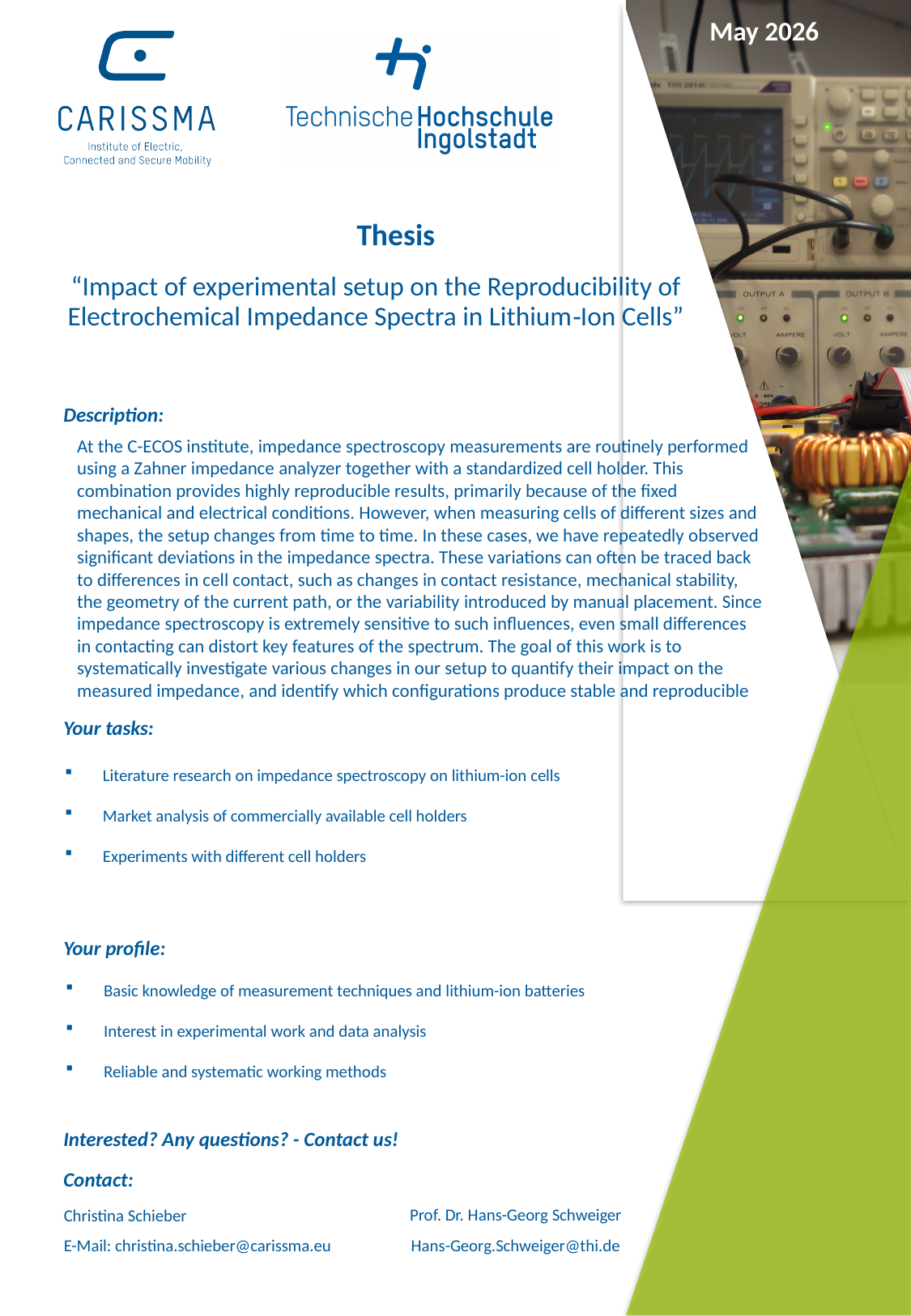

May 2026
Thesis
“Impact of experimental setup on the Reproducibility of Electrochemical Impedance Spectra in Lithium‑Ion Cells”
Description:
At the C-ECOS institute, impedance spectroscopy measurements are routinely performed using a Zahner impedance analyzer together with a standardized cell holder. This combination provides highly reproducible results, primarily because of the fixed mechanical and electrical conditions. However, when measuring cells of different sizes and shapes, the setup changes from time to time. In these cases, we have repeatedly observed significant deviations in the impedance spectra. These variations can often be traced back to differences in cell contact, such as changes in contact resistance, mechanical stability, the geometry of the current path, or the variability introduced by manual placement. Since impedance spectroscopy is extremely sensitive to such influences, even small differences in contacting can distort key features of the spectrum. The goal of this work is to systematically investigate various changes in our setup to quantify their impact on the measured impedance, and identify which configurations produce stable and reproducible results.
Your tasks:
Literature research on impedance spectroscopy on lithium-ion cells
Market analysis of commercially available cell holders
Experiments with different cell holders
Your profile:
Basic knowledge of measurement techniques and lithium-ion batteries
Interest in experimental work and data analysis
Reliable and systematic working methods
Interested? Any questions? - Contact us!
Contact:
Prof. Dr. Hans-Georg Schweiger
Hans-Georg.Schweiger@thi.de
Christina Schieber
E-Mail: christina.schieber@carissma.eu